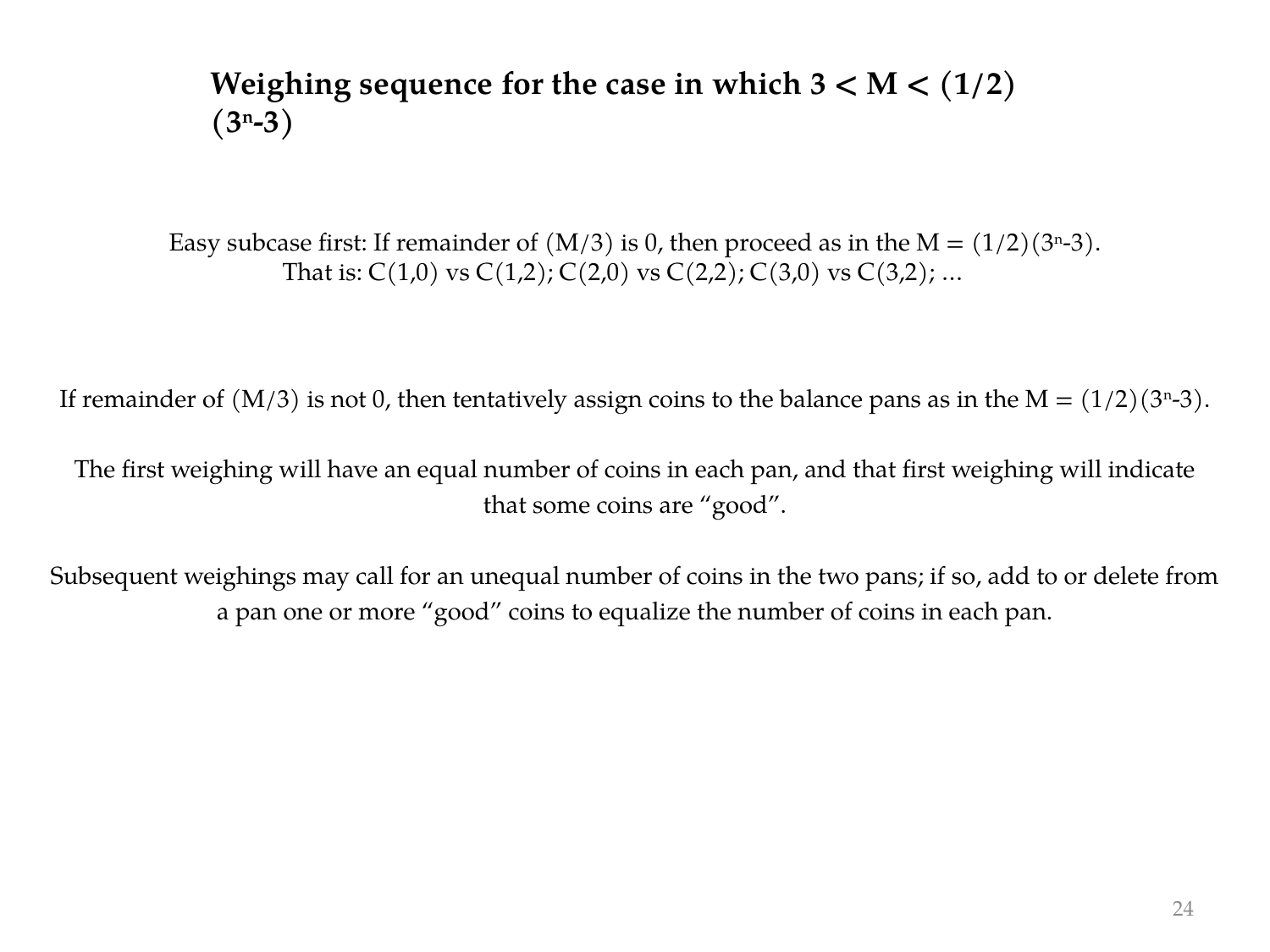

Weighing sequence for the case in which 3 < M < (1/2)(3n-3)
Easy subcase first: If remainder of (M/3) is 0, then proceed as in the M = (1/2)(3n-3).
That is: C(1,0) vs C(1,2); C(2,0) vs C(2,2); C(3,0) vs C(3,2); …
If remainder of (M/3) is not 0, then tentatively assign coins to the balance pans as in the M = (1/2)(3n-3).

The first weighing will have an equal number of coins in each pan, and that first weighing will indicate that some coins are “good”.

Subsequent weighings may call for an unequal number of coins in the two pans; if so, add to or delete from a pan one or more “good” coins to equalize the number of coins in each pan.
24